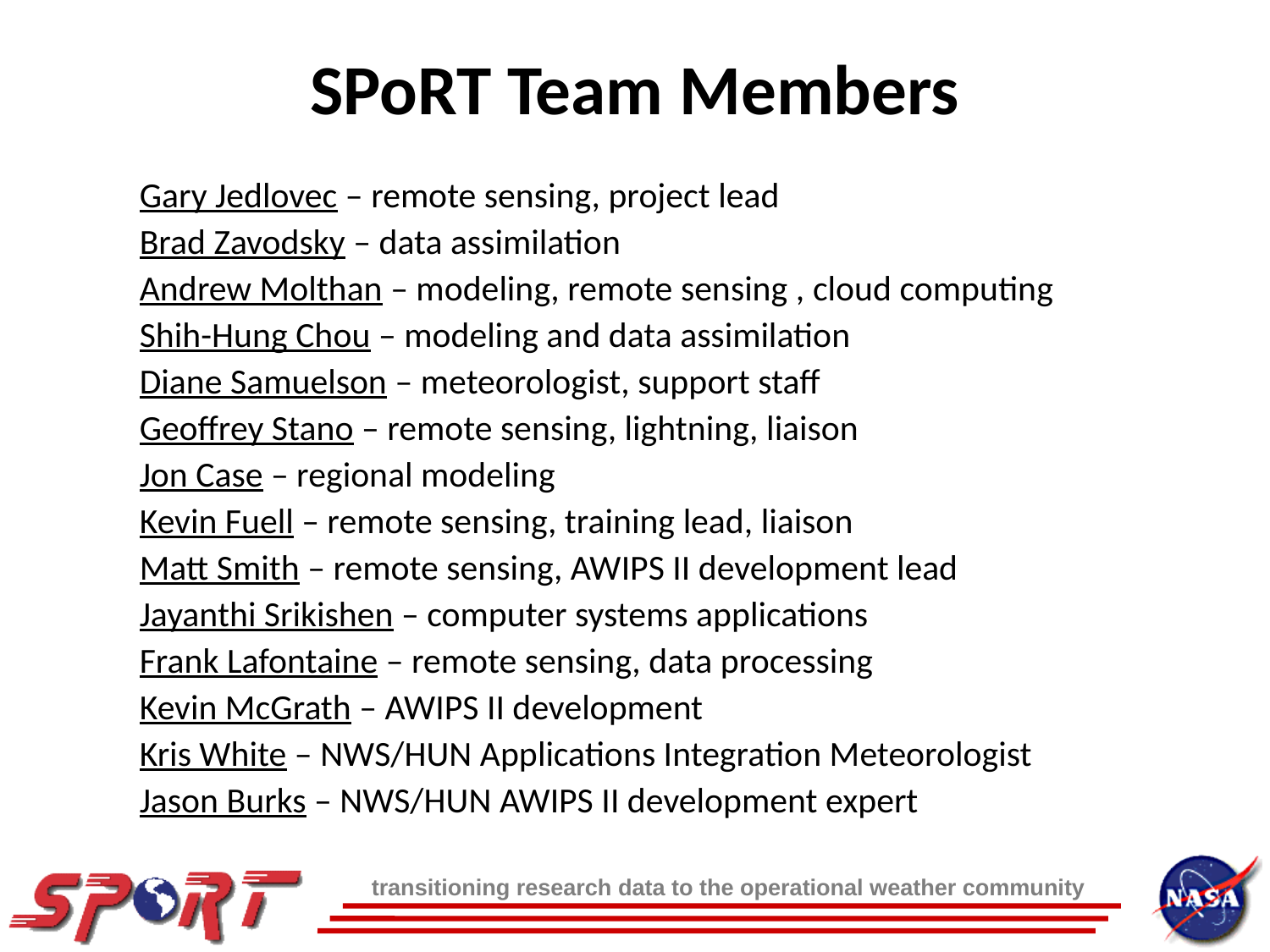

SPoRT Team Members

Gary Jedlovec – remote sensing, project lead
Brad Zavodsky – data assimilation
Andrew Molthan – modeling, remote sensing , cloud computing
Shih-Hung Chou – modeling and data assimilation
Diane Samuelson – meteorologist, support staff
Geoffrey Stano – remote sensing, lightning, liaison
Jon Case – regional modeling
Kevin Fuell – remote sensing, training lead, liaison
Matt Smith – remote sensing, AWIPS II development lead
Jayanthi Srikishen – computer systems applications
Frank Lafontaine – remote sensing, data processing
Kevin McGrath – AWIPS II development
Kris White – NWS/HUN Applications Integration Meteorologist
Jason Burks – NWS/HUN AWIPS II development expert